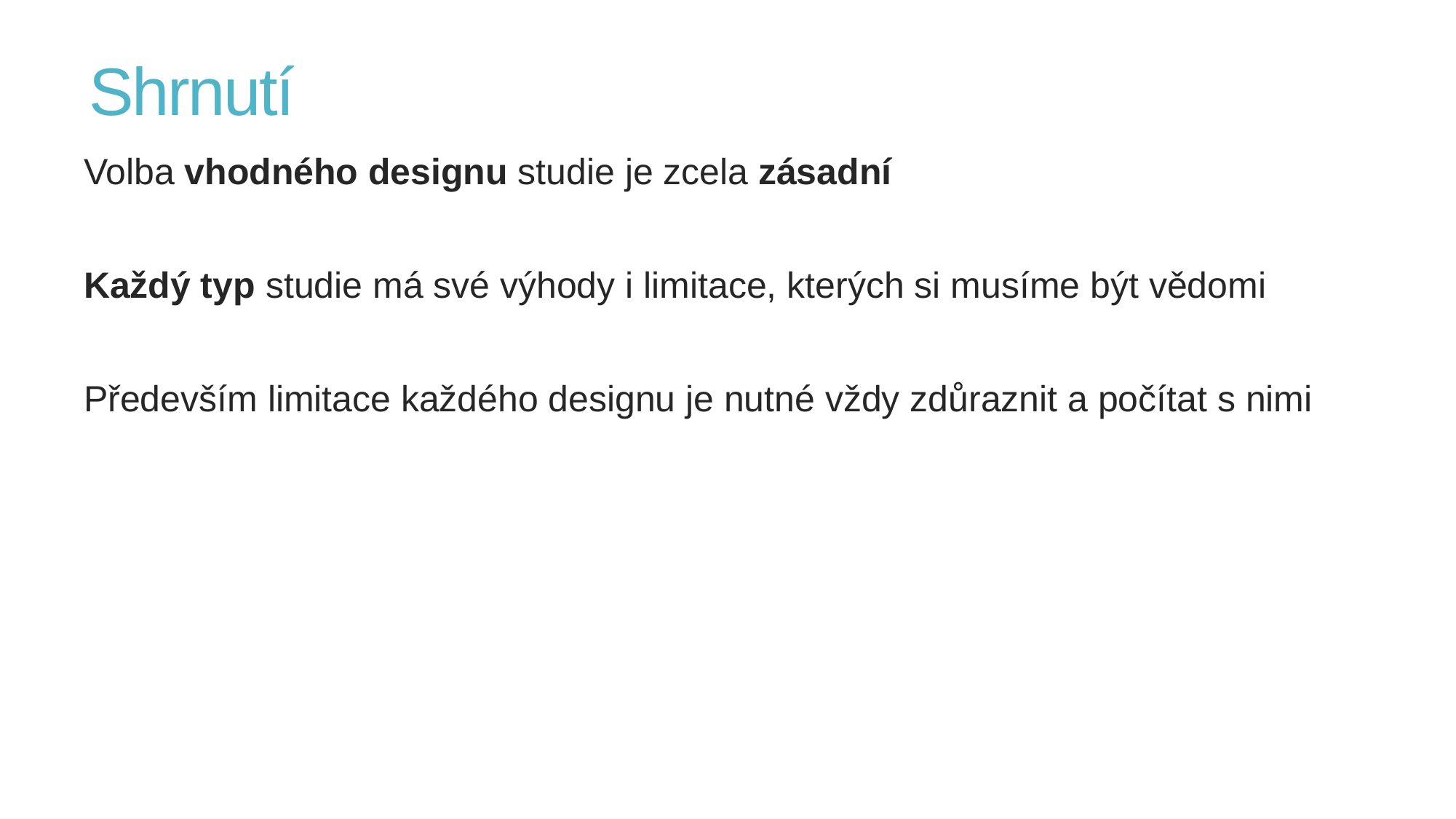

# Shrnutí
Volba vhodného designu studie je zcela zásadní

Každý typ studie má své výhody i limitace, kterých si musíme být vědomi

Především limitace každého designu je nutné vždy zdůraznit a počítat s nimi